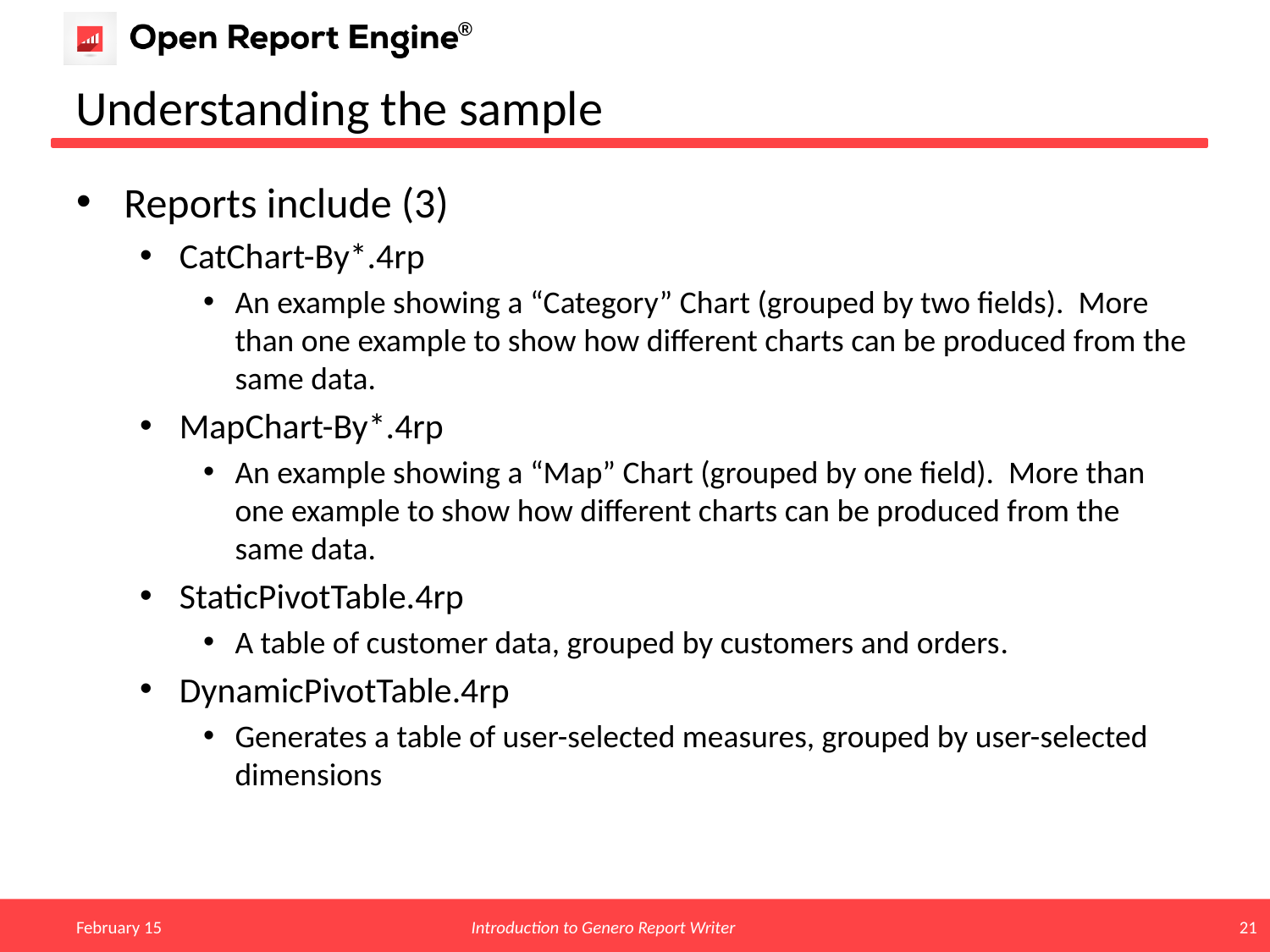

# Understanding the sample
Reports include (3)
CatChart-By*.4rp
An example showing a “Category” Chart (grouped by two fields).  More than one example to show how different charts can be produced from the same data.
MapChart-By*.4rp
An example showing a “Map” Chart (grouped by one field).  More than one example to show how different charts can be produced from the same data.
StaticPivotTable.4rp
A table of customer data, grouped by customers and orders.
DynamicPivotTable.4rp
Generates a table of user-selected measures, grouped by user-selected dimensions
February 15
Introduction to Genero Report Writer
21